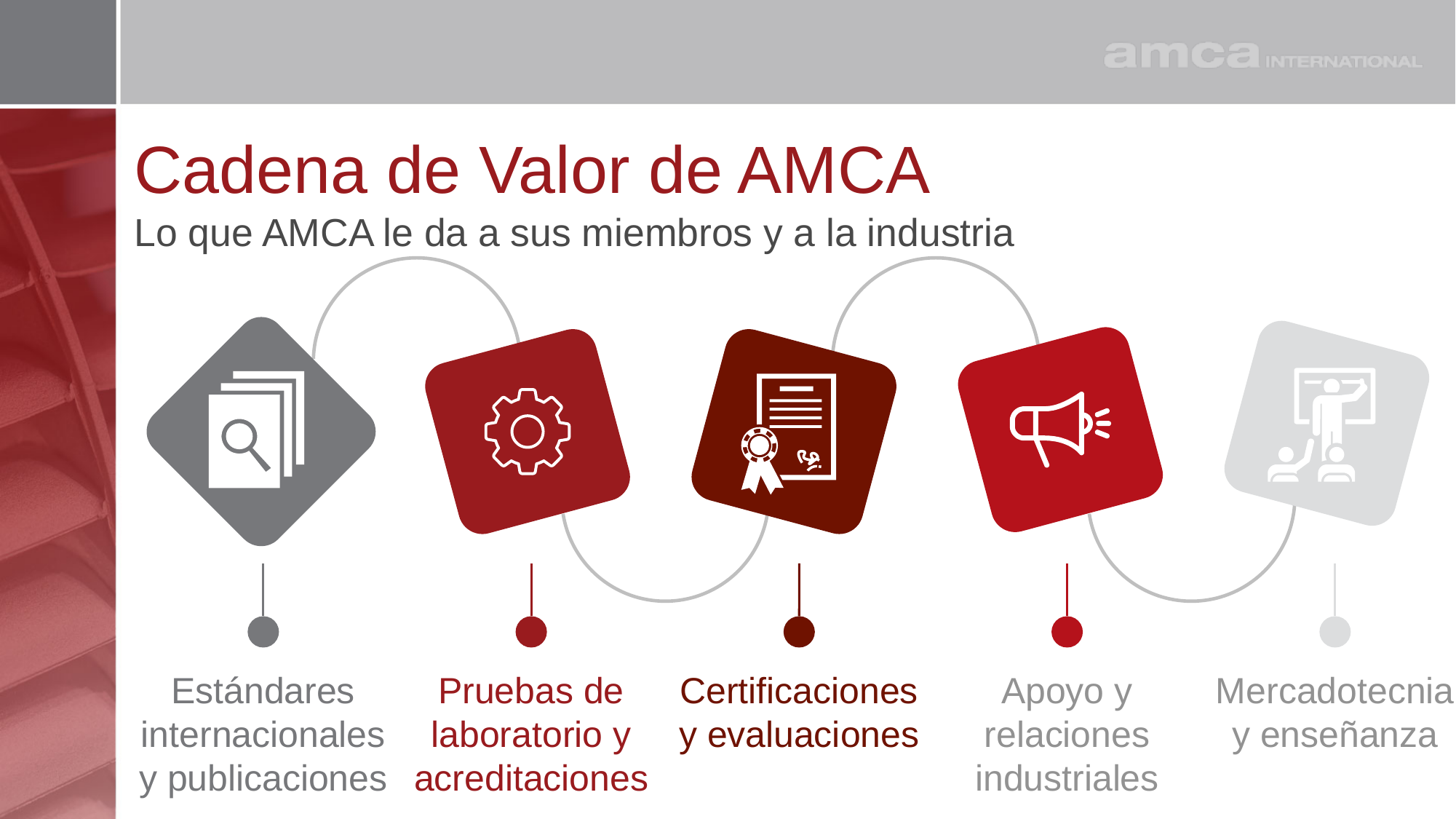

# Cadena de Valor de AMCA
Lo que AMCA le da a sus miembros y a la industria

Estándares internacionales y publicaciones
Pruebas de laboratorio y acreditaciones
Certificaciones y evaluaciones
Apoyo y relaciones industriales
Mercadotecnia y enseñanza